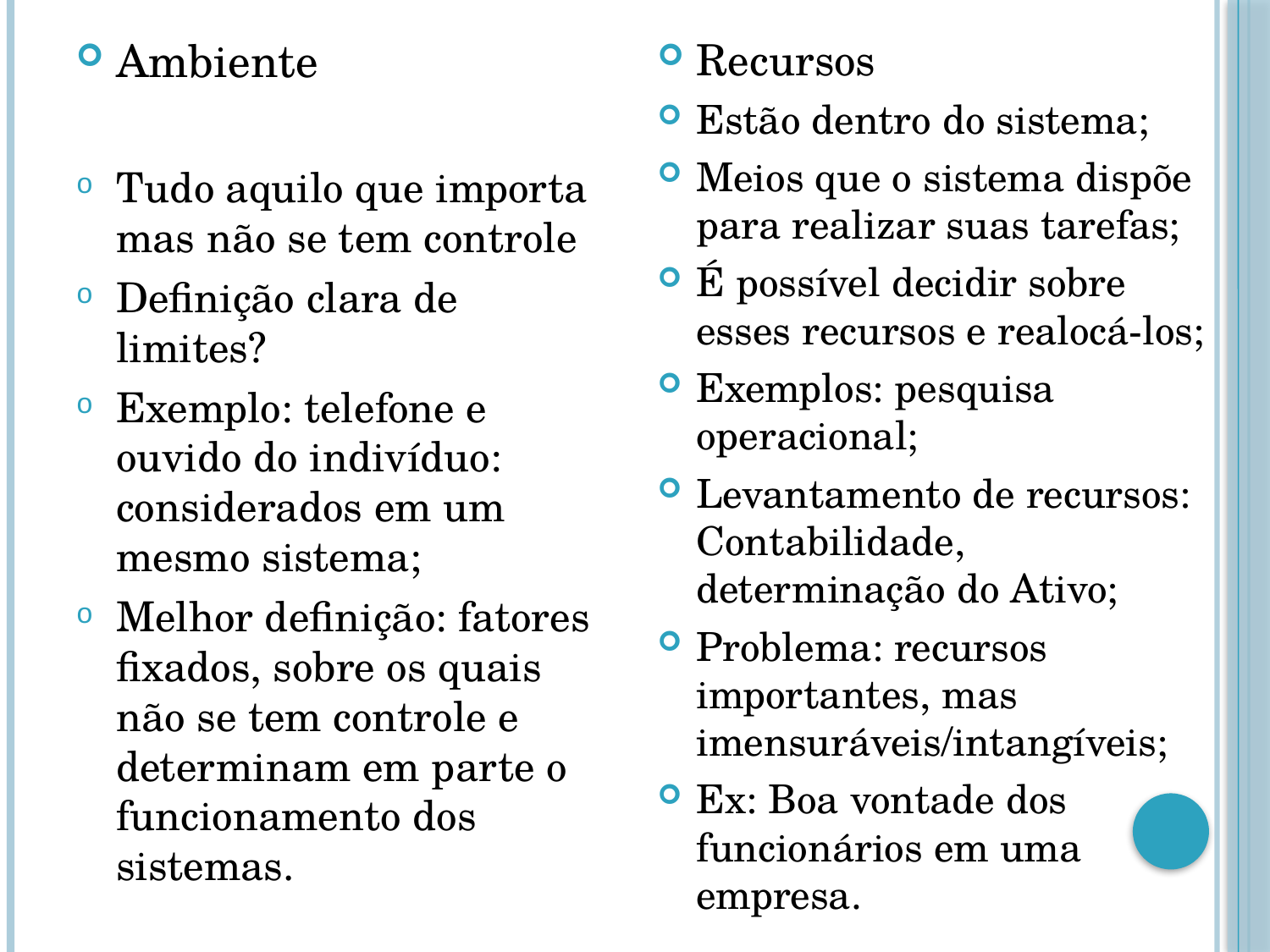

Ambiente

Tudo aquilo que importa mas não se tem controle
Definição clara de limites?
Exemplo: telefone e ouvido do indivíduo: considerados em um mesmo sistema;
Melhor definição: fatores fixados, sobre os quais não se tem controle e determinam em parte o funcionamento dos sistemas.

Recursos
Estão dentro do sistema;
Meios que o sistema dispõe para realizar suas tarefas;
É possível decidir sobre esses recursos e realocá-los;
Exemplos: pesquisa operacional;
Levantamento de recursos: Contabilidade, determinação do Ativo;
Problema: recursos importantes, mas imensuráveis/intangíveis;
Ex: Boa vontade dos funcionários em uma empresa.